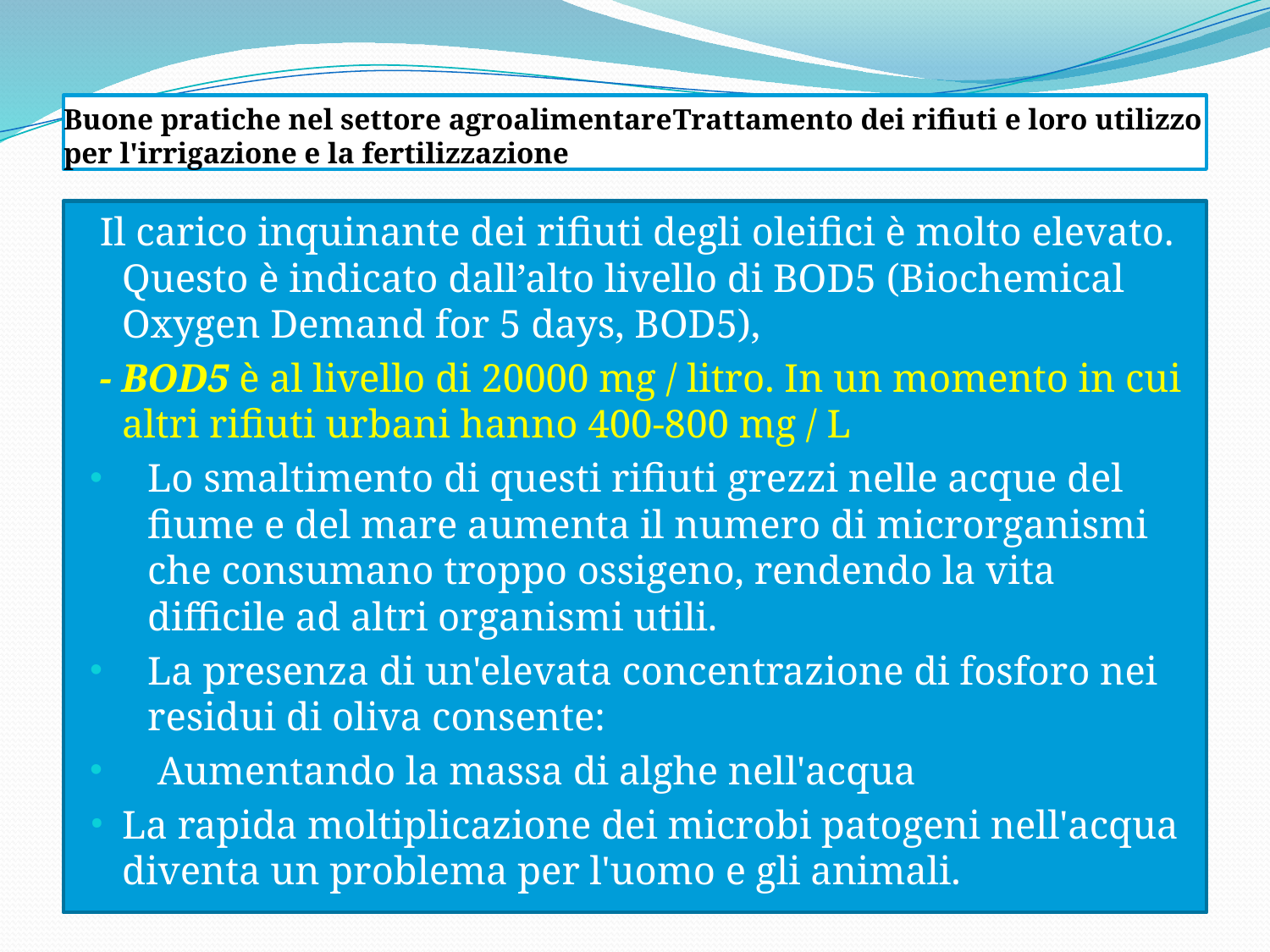

Buone pratiche nel settore agroalimentareTrattamento dei rifiuti e loro utilizzo per l'irrigazione e la fertilizzazione
 Il carico inquinante dei rifiuti degli oleifici è molto elevato. Questo è indicato dall’alto livello di BOD5 (Biochemical Oxygen Demand for 5 days, BOD5),
 - BOD5 è al livello di 20000 mg / litro. In un momento in cui altri rifiuti urbani hanno 400-800 mg / L
Lo smaltimento di questi rifiuti grezzi nelle acque del fiume e del mare aumenta il numero di microrganismi che consumano troppo ossigeno, rendendo la vita difficile ad altri organismi utili.
La presenza di un'elevata concentrazione di fosforo nei residui di oliva consente:
 Aumentando la massa di alghe nell'acqua
La rapida moltiplicazione dei microbi patogeni nell'acqua diventa un problema per l'uomo e gli animali.